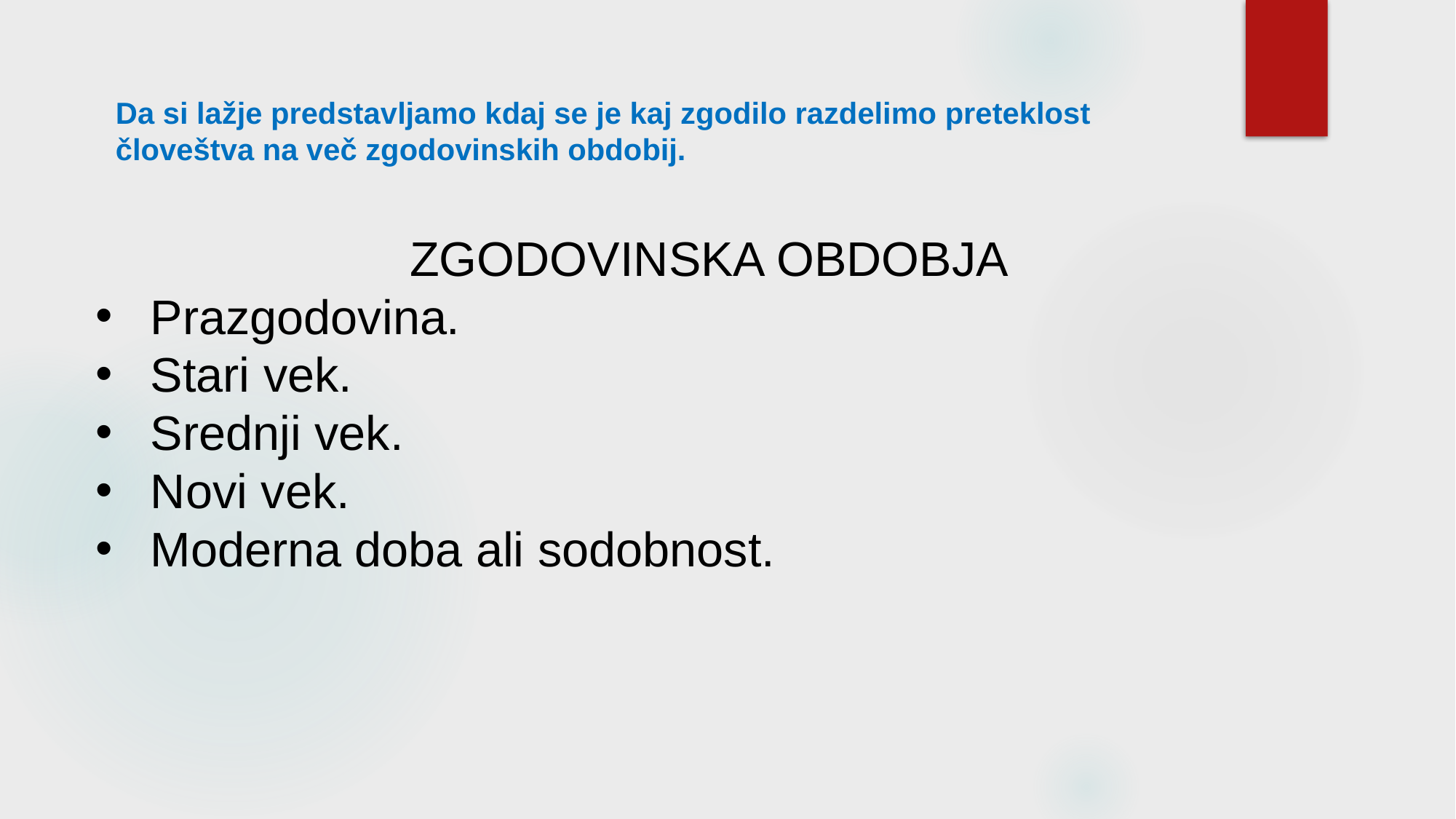

Da si lažje predstavljamo kdaj se je kaj zgodilo razdelimo preteklost človeštva na več zgodovinskih obdobij.
ZGODOVINSKA OBDOBJA
Prazgodovina.
Stari vek.
Srednji vek.
Novi vek.
Moderna doba ali sodobnost.